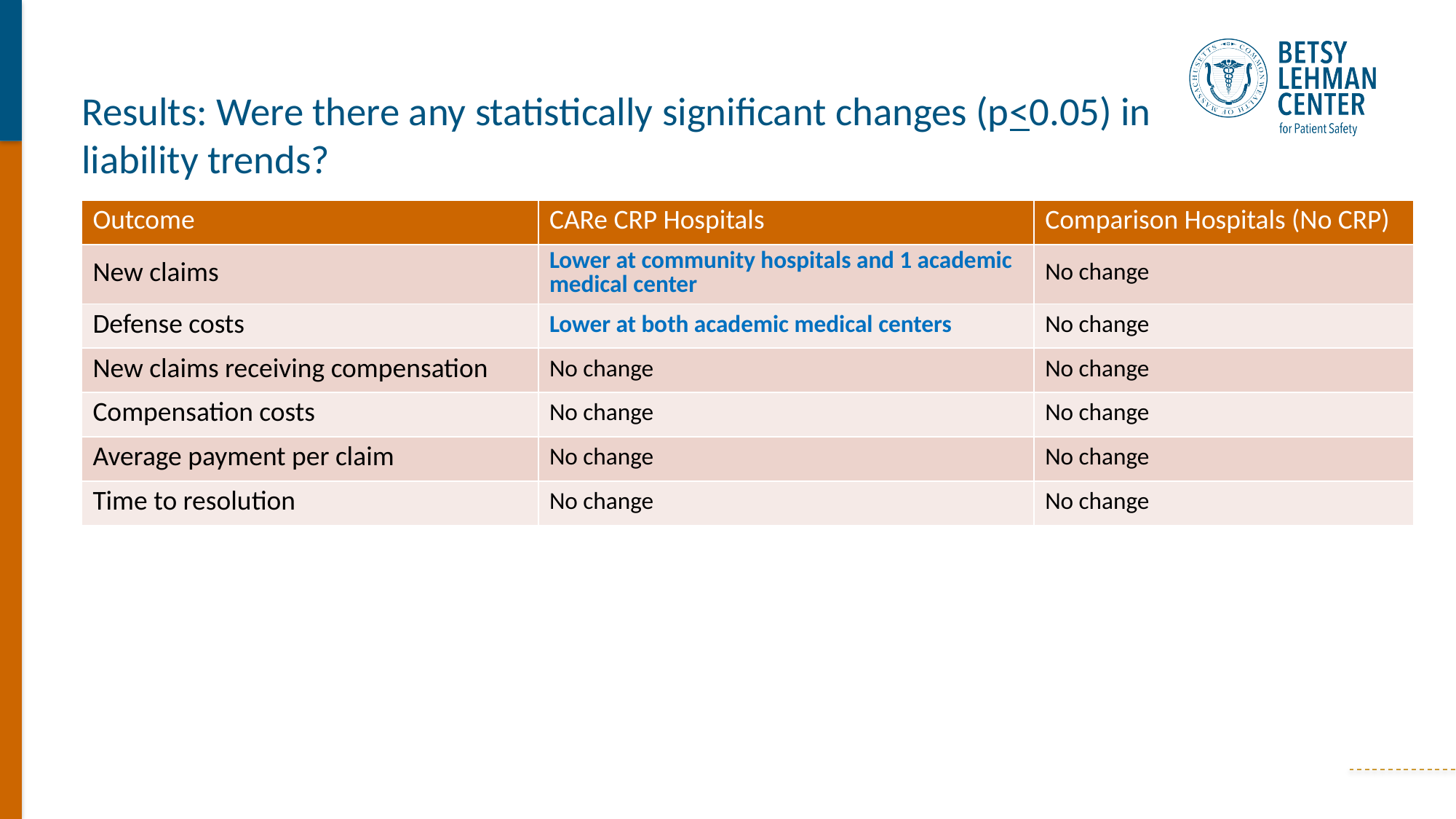

# Results: Were there any statistically significant changes (p<0.05) in liability trends?
| Outcome | CARe CRP Hospitals | Comparison Hospitals (No CRP) |
| --- | --- | --- |
| New claims | Lower at community hospitals and 1 academic medical center | No change |
| Defense costs | Lower at both academic medical centers | No change |
| New claims receiving compensation | No change | No change |
| Compensation costs | No change | No change |
| Average payment per claim | No change | No change |
| Time to resolution | No change | No change |